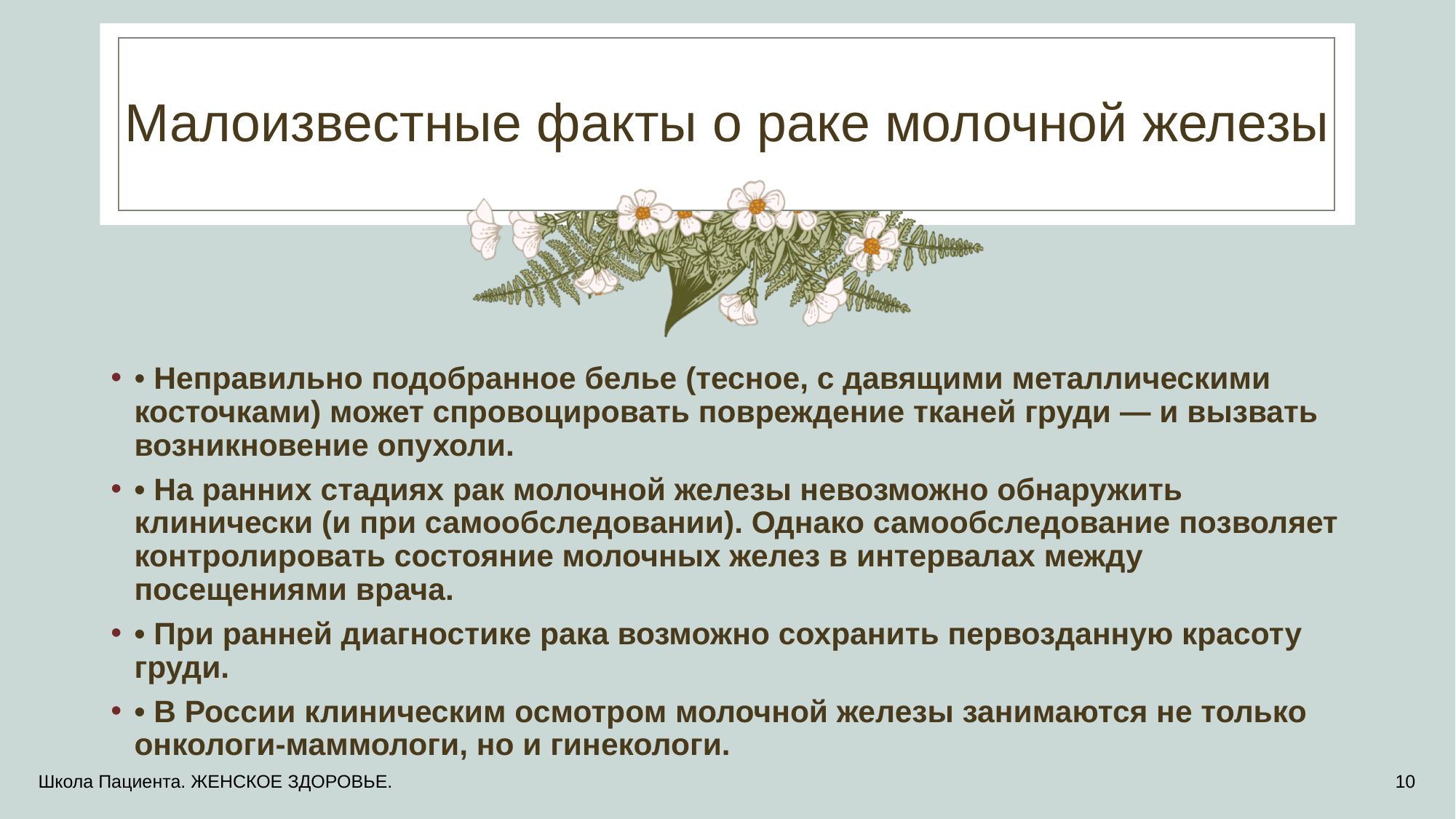

# Малоизвестные факты о раке молочной железы
• Неправильно подобранное белье (тесное, с давящими металлическими косточками) может спровоцировать повреждение тканей груди — и вызвать возникновение опухоли.
• На ранних стадиях рак молочной железы невозможно обнаружить клинически (и при самообследовании). Однако самообследование позволяет контролировать состояние молочных желез в интервалах между посещениями врача.
• При ранней диагностике рака возможно сохранить первозданную красоту груди.
• В России клиническим осмотром молочной железы занимаются не только онкологи-маммологи, но и гинекологи.

Школа Пациента. ЖЕНСКОЕ ЗДОРОВЬЕ.
10